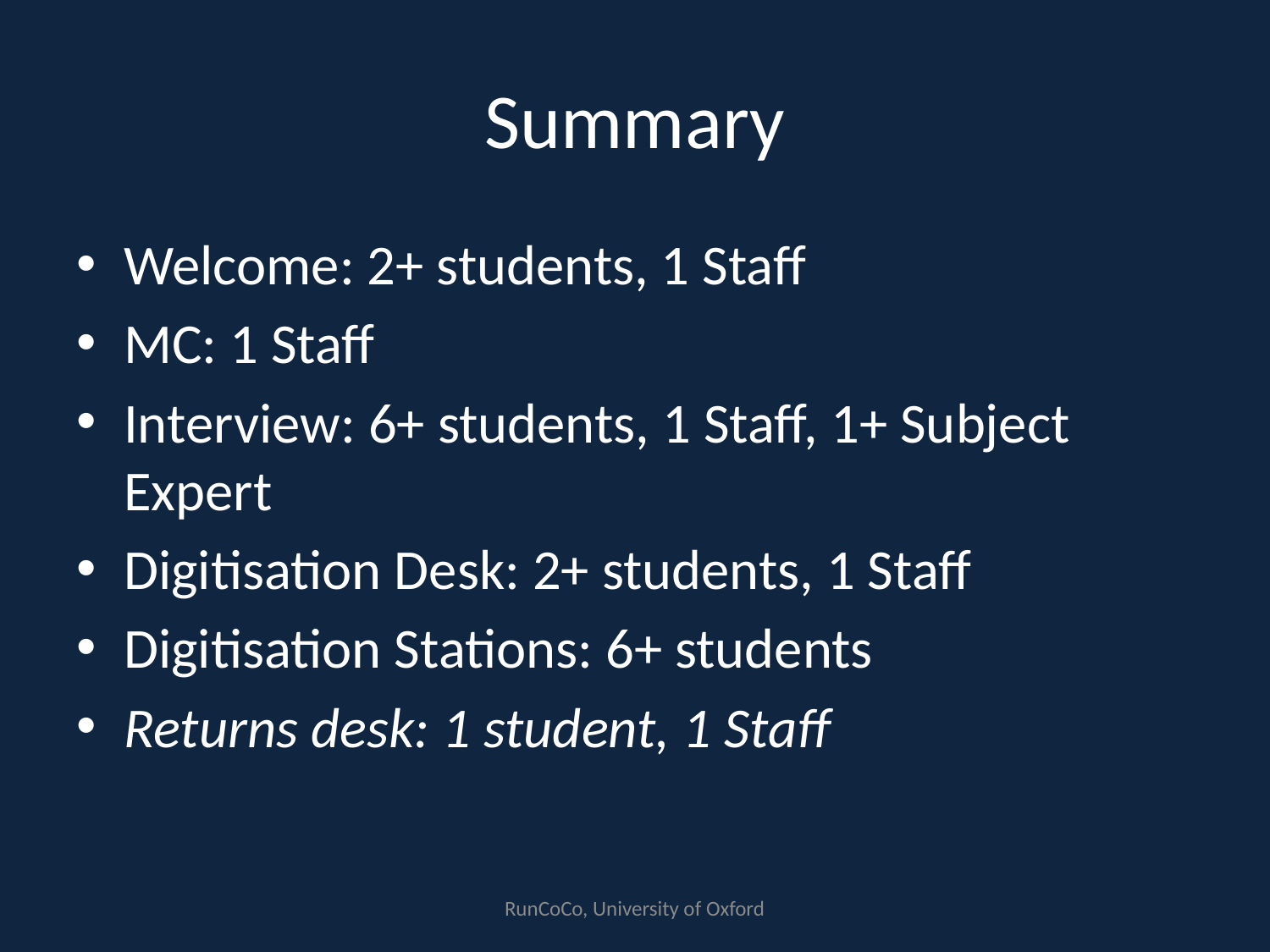

# Summary
Welcome: 2+ students, 1 Staff
MC: 1 Staff
Interview: 6+ students, 1 Staff, 1+ Subject Expert
Digitisation Desk: 2+ students, 1 Staff
Digitisation Stations: 6+ students
Returns desk: 1 student, 1 Staff
RunCoCo, University of Oxford